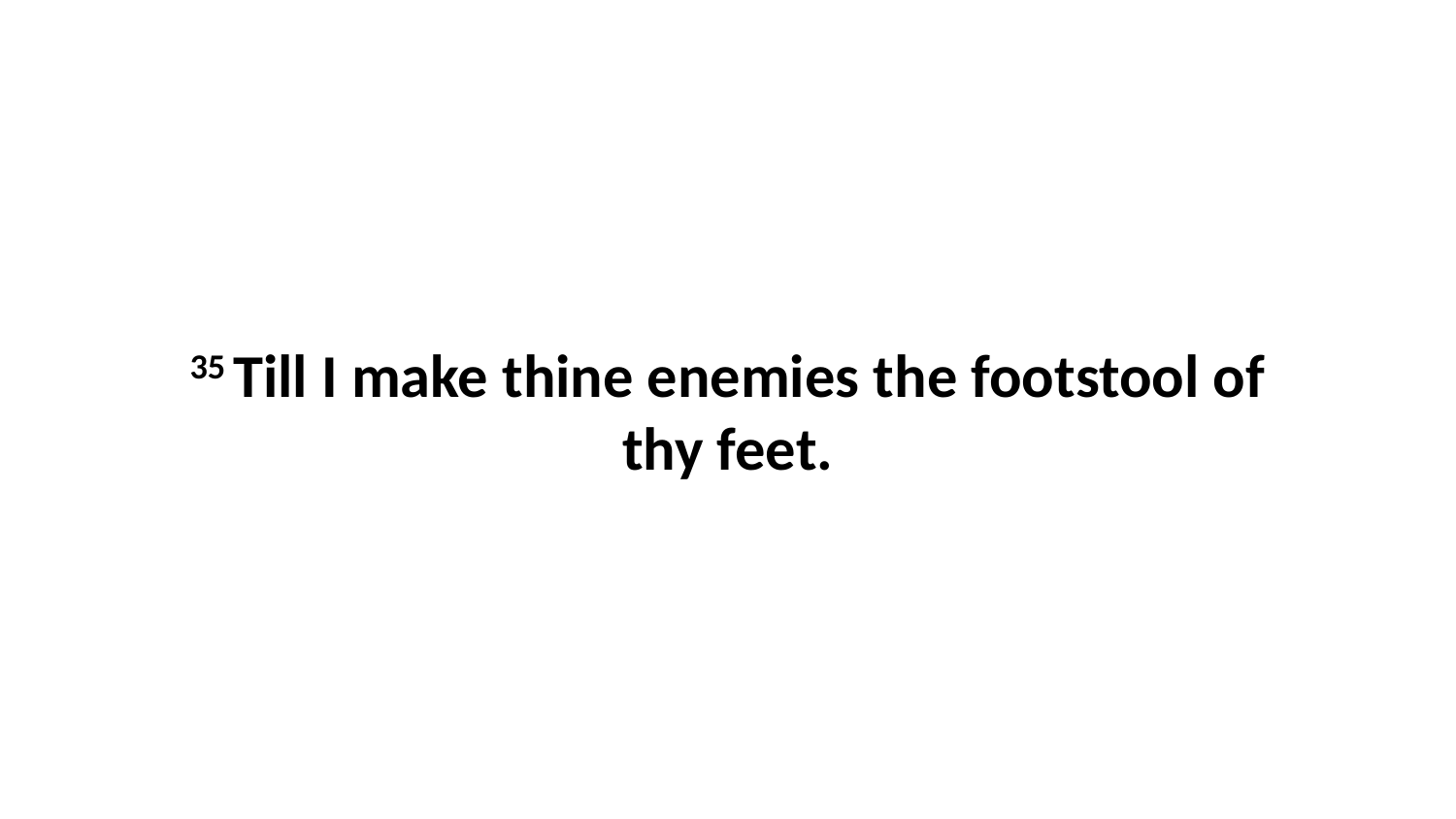

35 Till I make thine enemies the footstool of thy feet.